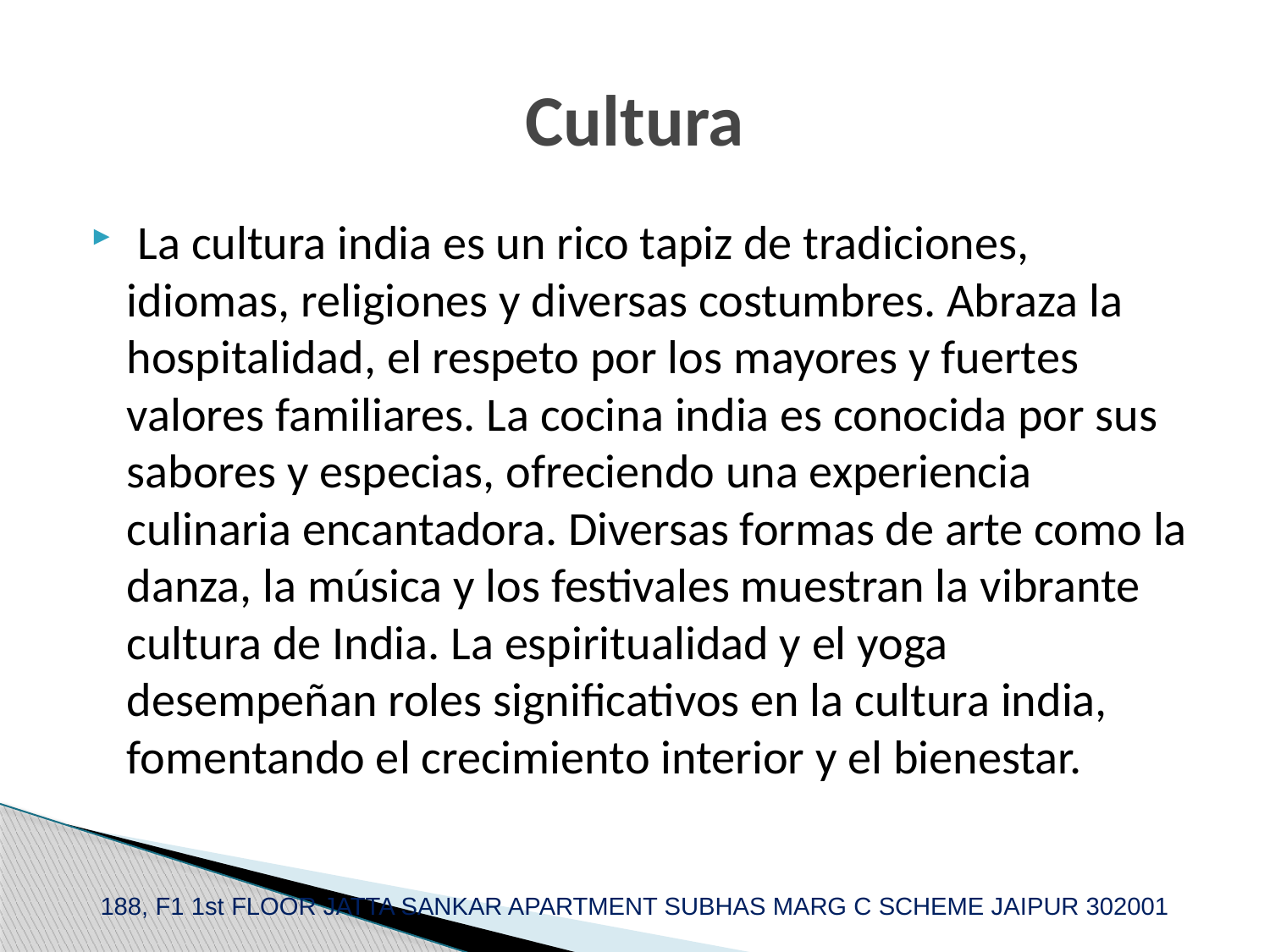

# Cultura
 La cultura india es un rico tapiz de tradiciones, idiomas, religiones y diversas costumbres. Abraza la hospitalidad, el respeto por los mayores y fuertes valores familiares. La cocina india es conocida por sus sabores y especias, ofreciendo una experiencia culinaria encantadora. Diversas formas de arte como la danza, la música y los festivales muestran la vibrante cultura de India. La espiritualidad y el yoga desempeñan roles significativos en la cultura india, fomentando el crecimiento interior y el bienestar.
188, F1 1st FLOOR JATTA SANKAR APARTMENT SUBHAS MARG C SCHEME JAIPUR 302001